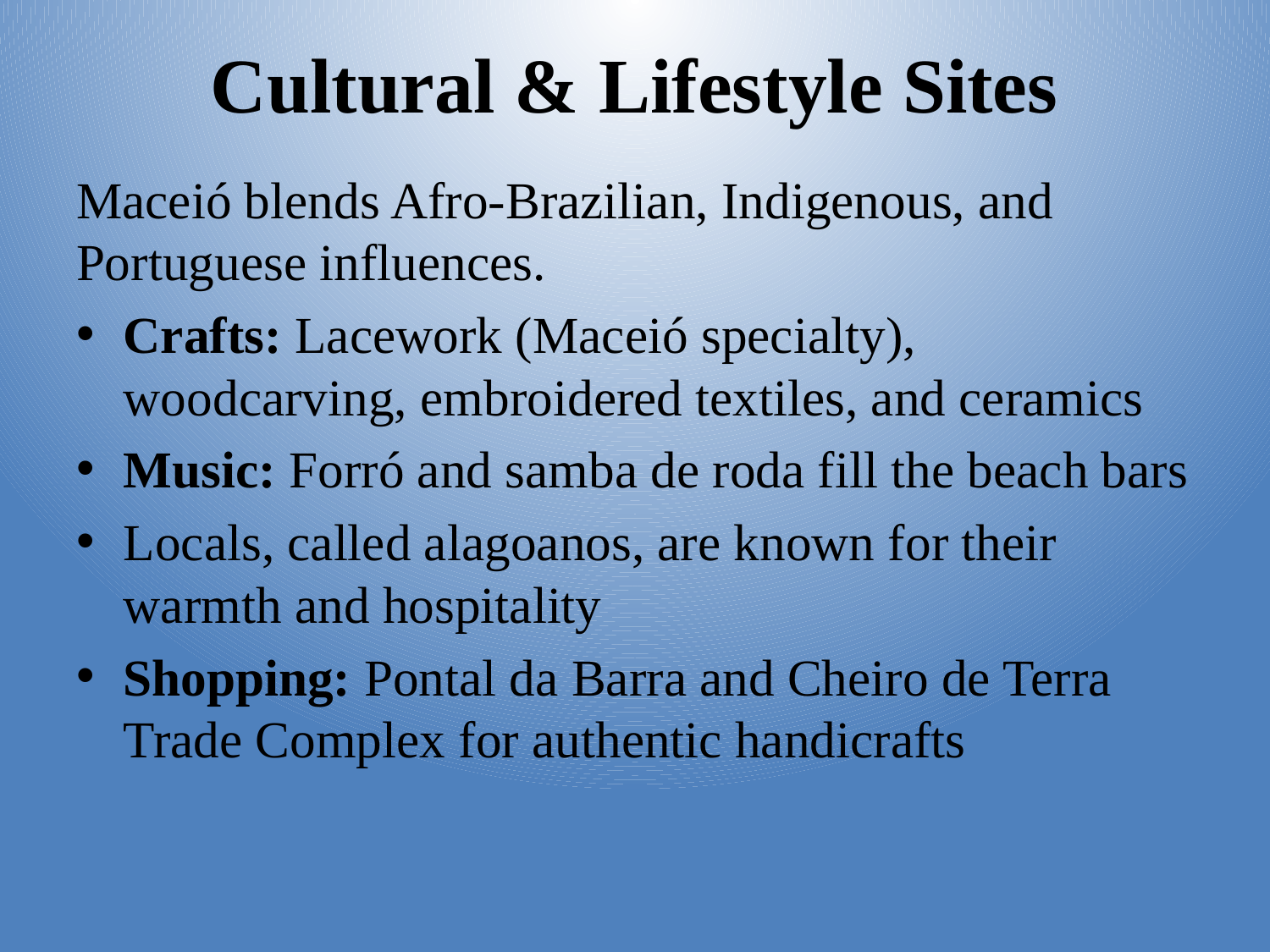

# Cultural & Lifestyle Sites
Maceió blends Afro-Brazilian, Indigenous, and Portuguese influences.
Crafts: Lacework (Maceió specialty), woodcarving, embroidered textiles, and ceramics
Music: Forró and samba de roda fill the beach bars
Locals, called alagoanos, are known for their warmth and hospitality
Shopping: Pontal da Barra and Cheiro de Terra Trade Complex for authentic handicrafts